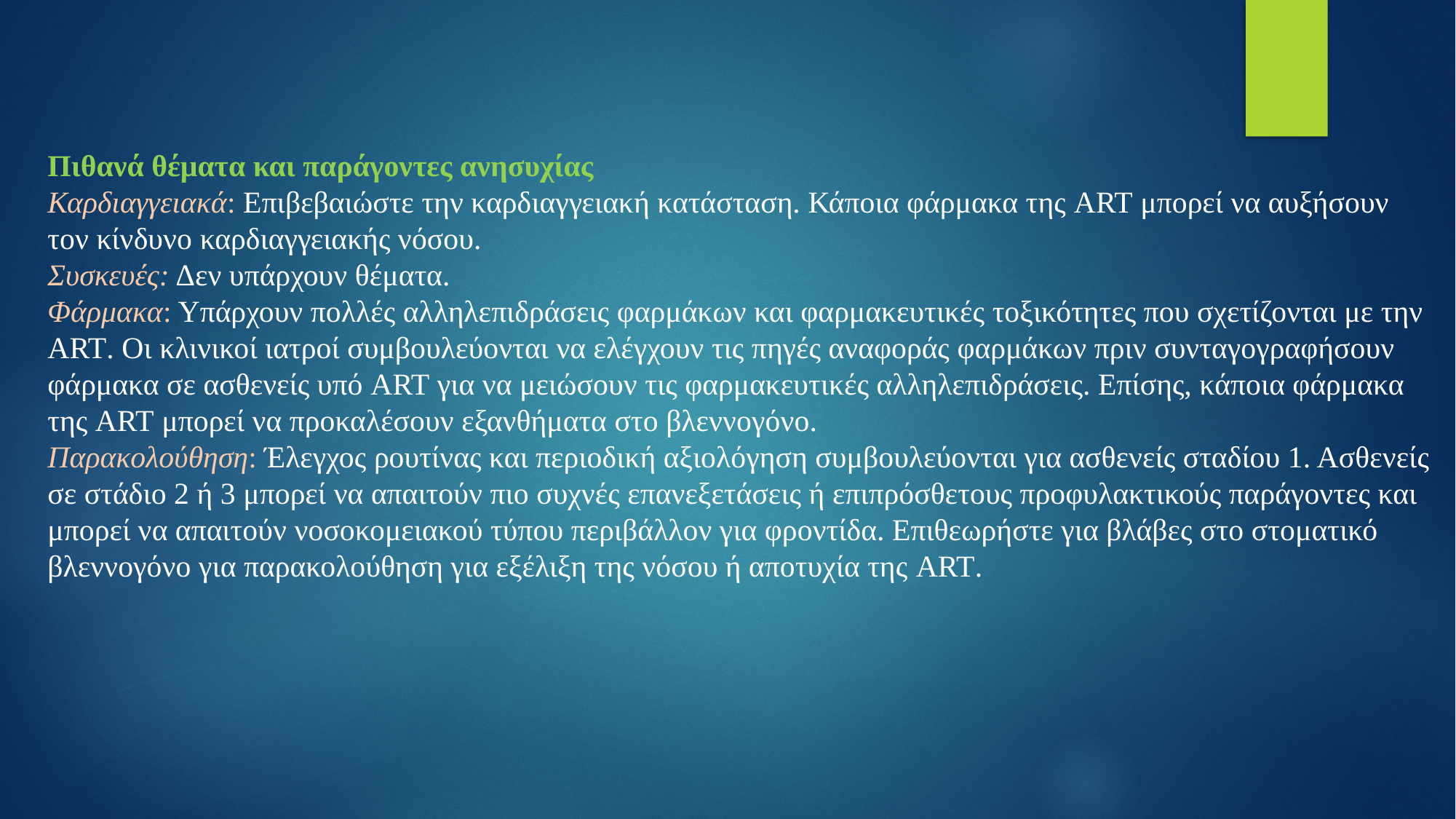

Πιθανά θέματα και παράγοντες ανησυχίας
Καρδιαγγειακά: Επιβεβαιώστε την καρδιαγγειακή κατάσταση. Κάποια φάρμακα της ART μπορεί να αυξήσουν τον κίνδυνο καρδιαγγειακής νόσου.
Συσκευές: Δεν υπάρχουν θέματα.
Φάρμακα: Υπάρχουν πολλές αλληλεπιδράσεις φαρμάκων και φαρμακευτικές τοξικότητες που σχετίζονται με την ART. Οι κλινικοί ιατροί συμβουλεύονται να ελέγχουν τις πηγές αναφοράς φαρμάκων πριν συνταγογραφήσουν φάρμακα σε ασθενείς υπό ART για να μειώσουν τις φαρμακευτικές αλληλεπιδράσεις. Επίσης, κάποια φάρμακα της ART μπορεί να προκαλέσουν εξανθήματα στο βλεννογόνο.
Παρακολούθηση: Έλεγχος ρουτίνας και περιοδική αξιολόγηση συμβουλεύονται για ασθενείς σταδίου 1. Ασθενείς σε στάδιο 2 ή 3 μπορεί να απαιτούν πιο συχνές επανεξετάσεις ή επιπρόσθετους προφυλακτικούς παράγοντες και μπορεί να απαιτούν νοσοκομειακού τύπου περιβάλλον για φροντίδα. Επιθεωρήστε για βλάβες στο στοματικό βλεννογόνο για παρακολούθηση για εξέλιξη της νόσου ή αποτυχία της ART.